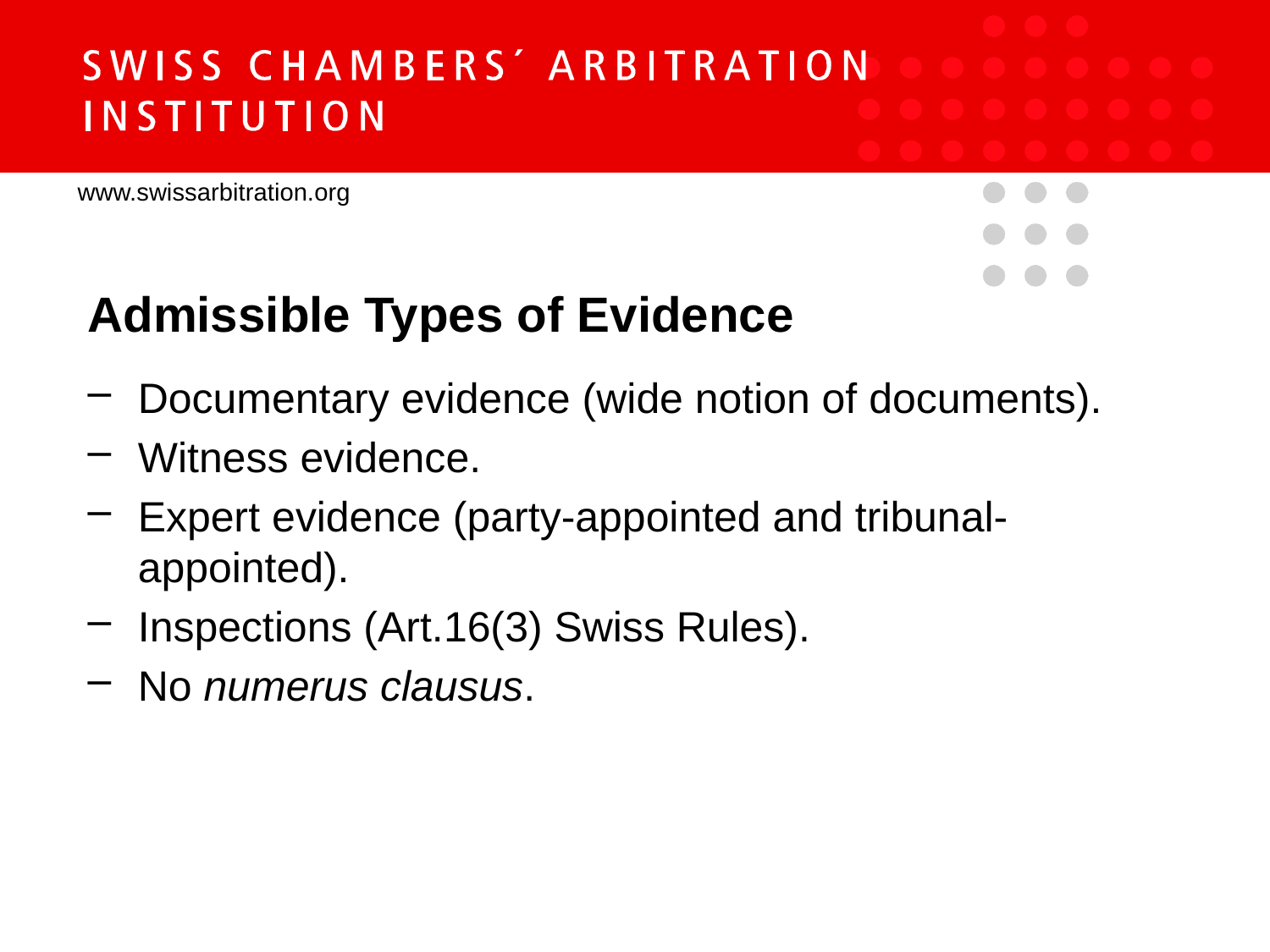

Admissible Types of Evidence
Documentary evidence (wide notion of documents).
Witness evidence.
Expert evidence (party-appointed and tribunal-appointed).
Inspections (Art.16(3) Swiss Rules).
No numerus clausus.